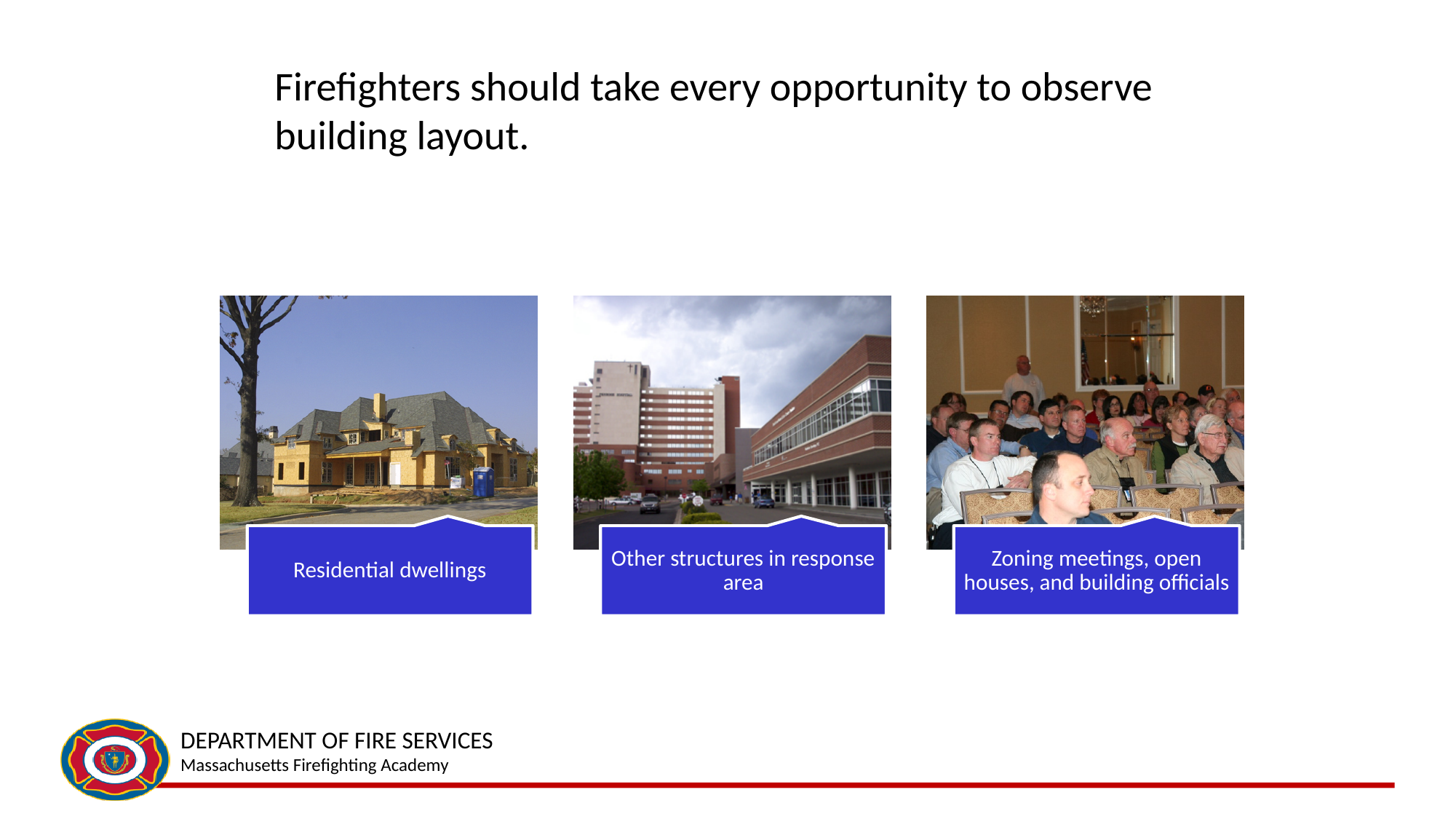

# Firefighters should take every opportunity to observe building layout.
Residential dwellings
Other structures in response area
Zoning meetings, open houses, and building officials